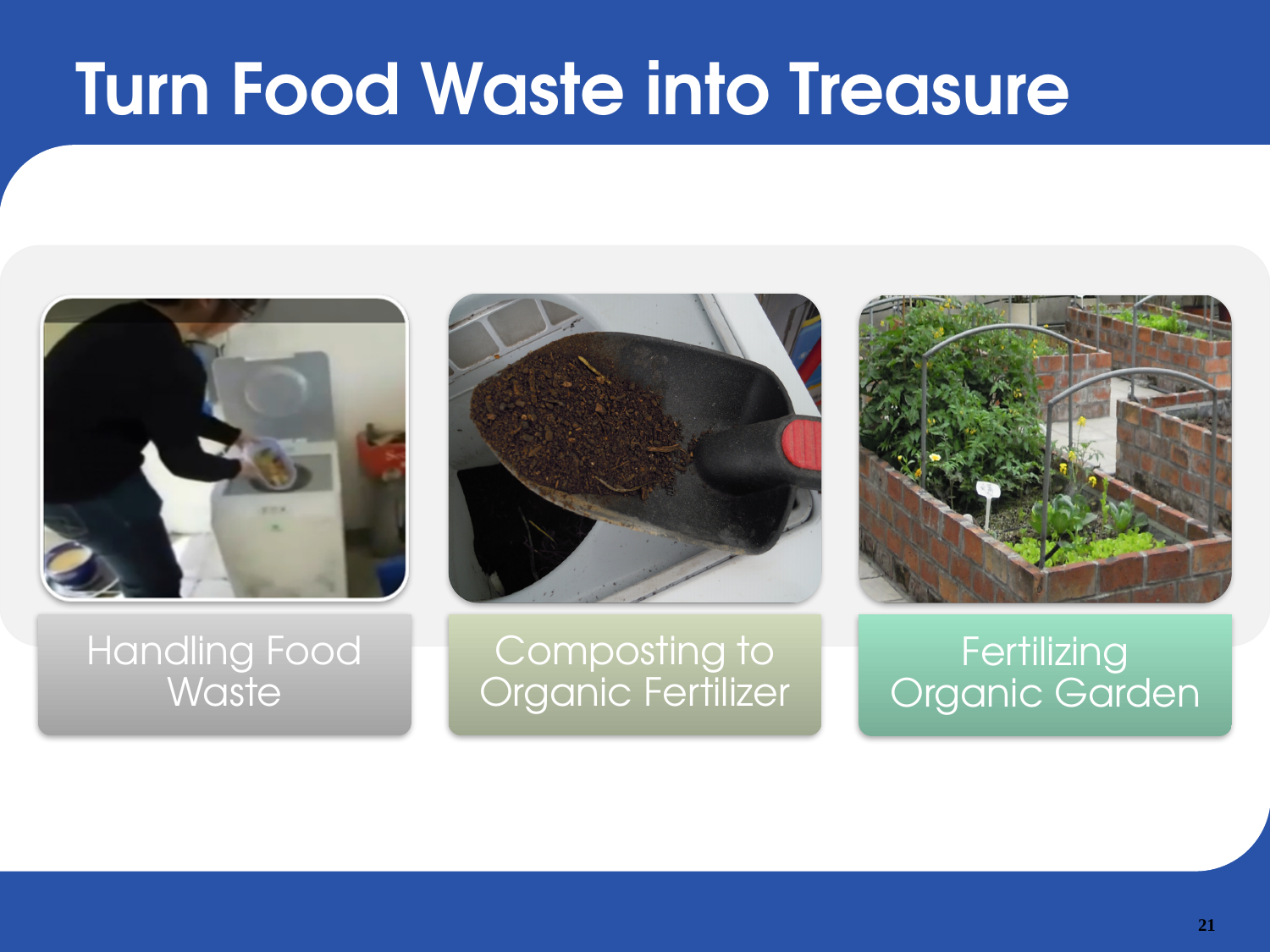

# Turn Food Waste into Treasure

Handling Food Waste
Composting to Organic Fertilizer
Fertilizing Organic Garden